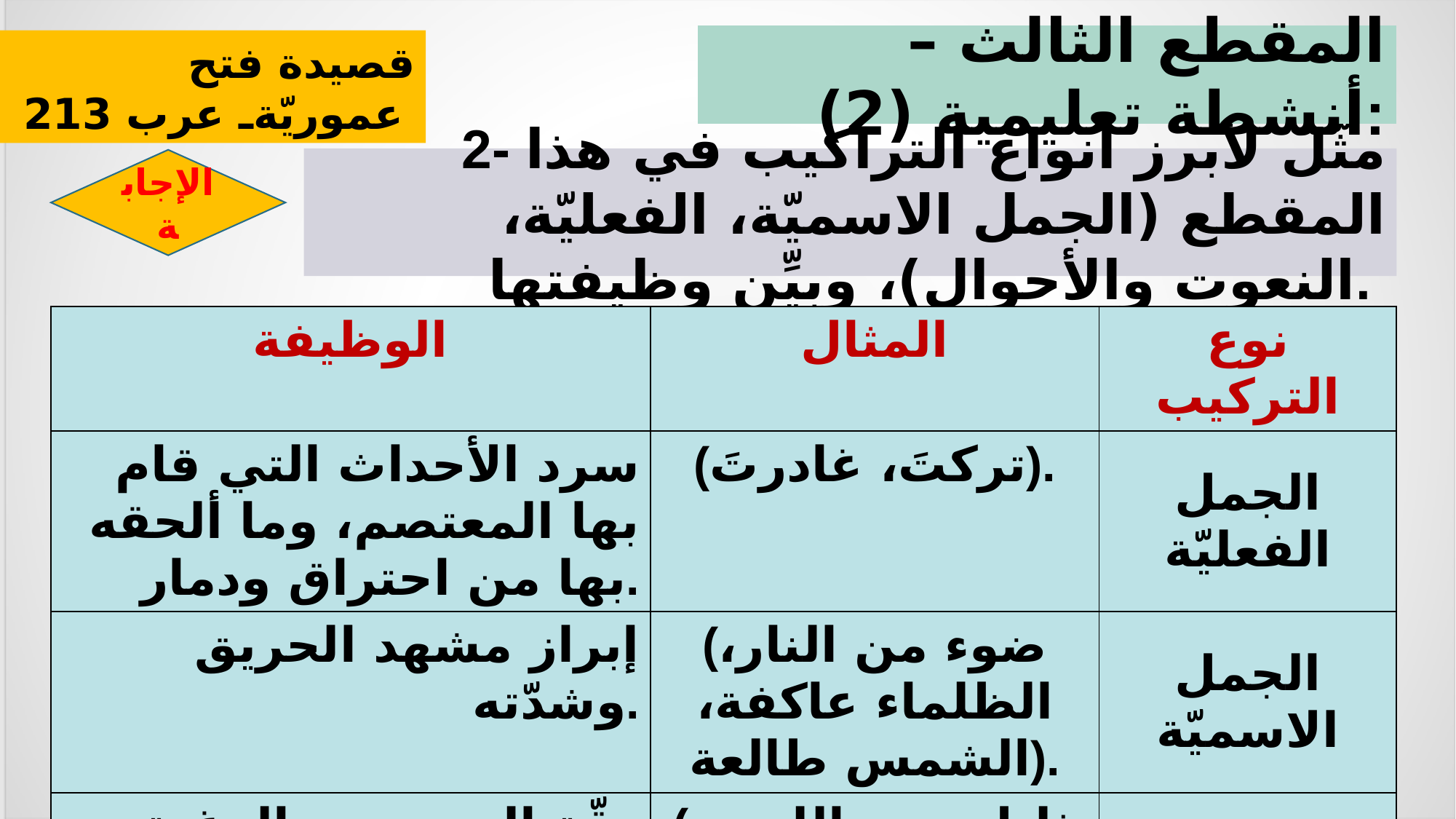

المقطع الثالث – أنشطة تعليمية (2):
قصيدة فتح عموريّةـ عرب 213
2- مثّل لأبرز أنواع التراكيب في هذا المقطع (الجمل الاسميّة، الفعليّة، النعوت والأحوال)، وبيِّن وظيفتها.
الإجابة
| الوظيفة | المثال | نوع التركيب |
| --- | --- | --- |
| سرد الأحداث التي قام بها المعتصم، وما ألحقه بها من احتراق ودمار. | (تركتَ، غادرتَ). | الجمل الفعليّة |
| إبراز مشهد الحريق وشدّته. | (ضوء من النار، الظلماء عاكفة، الشمس طالعة). | الجمل الاسميّة |
| دقّة التصوير، والرغبة في تأطير الأحداث زمانًا ومكانًا. والتأثير في المتلقي. | (ذليل، من اللهب، من دخان، شحبِ، وقد أفلت). | النعوت والأحوال |